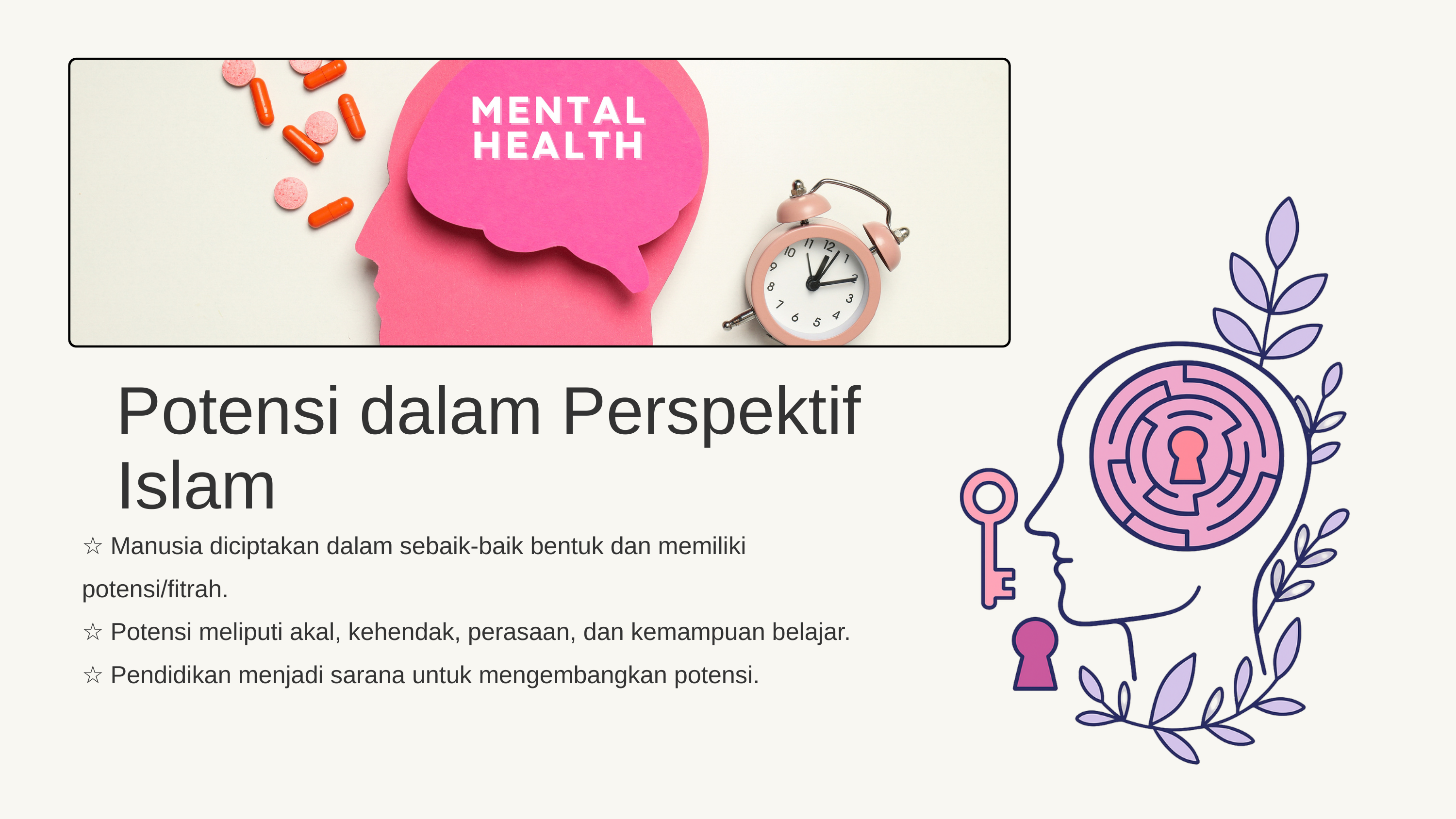

Potensi dalam Perspektif Islam
☆ Manusia diciptakan dalam sebaik-baik bentuk dan memiliki potensi/fitrah.
☆ Potensi meliputi akal, kehendak, perasaan, dan kemampuan belajar.
☆ Pendidikan menjadi sarana untuk mengembangkan potensi.